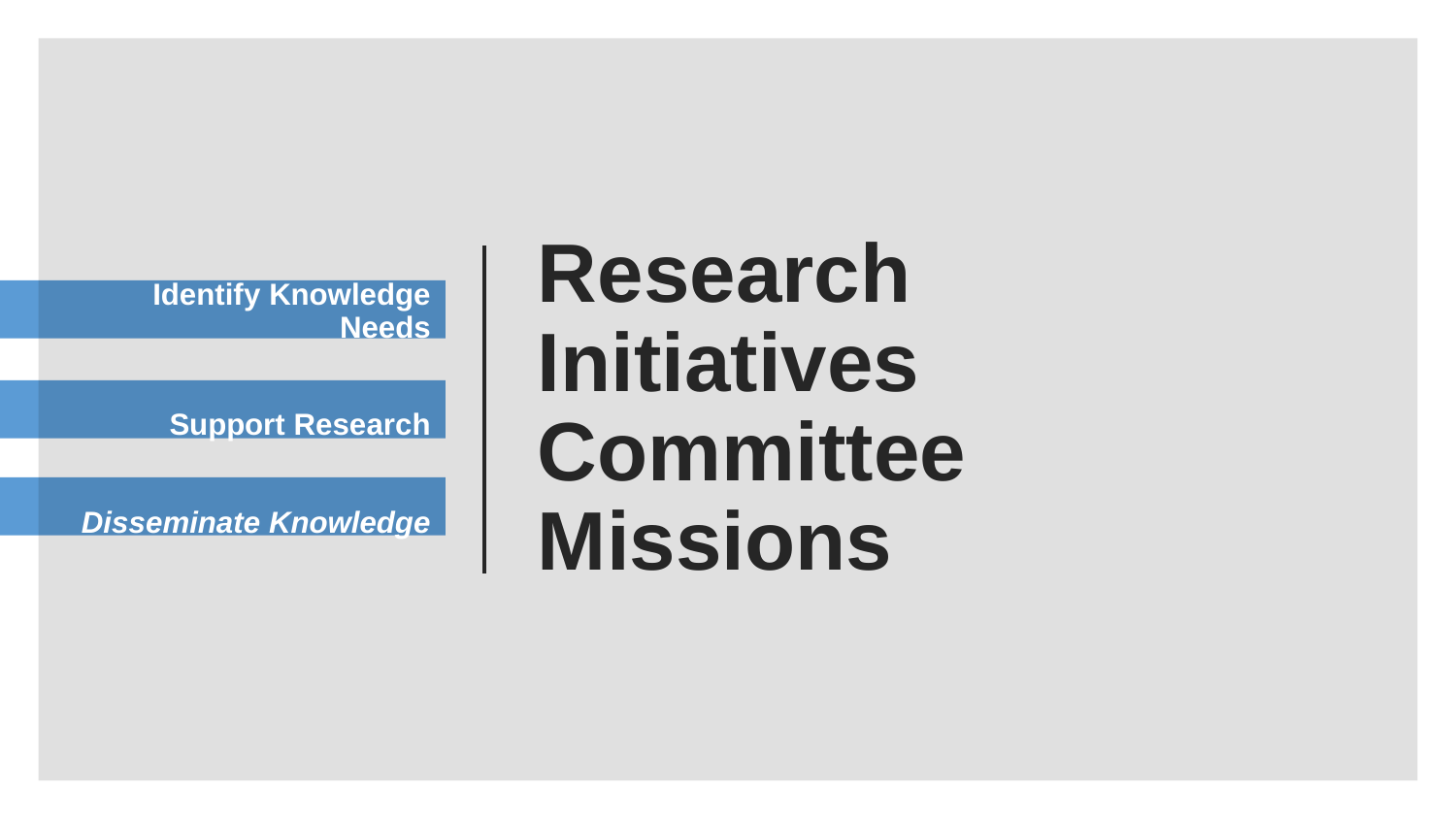

Identify Knowledge Needs
Support Research
Disseminate Knowledge
# Research Initiatives Committee Missions